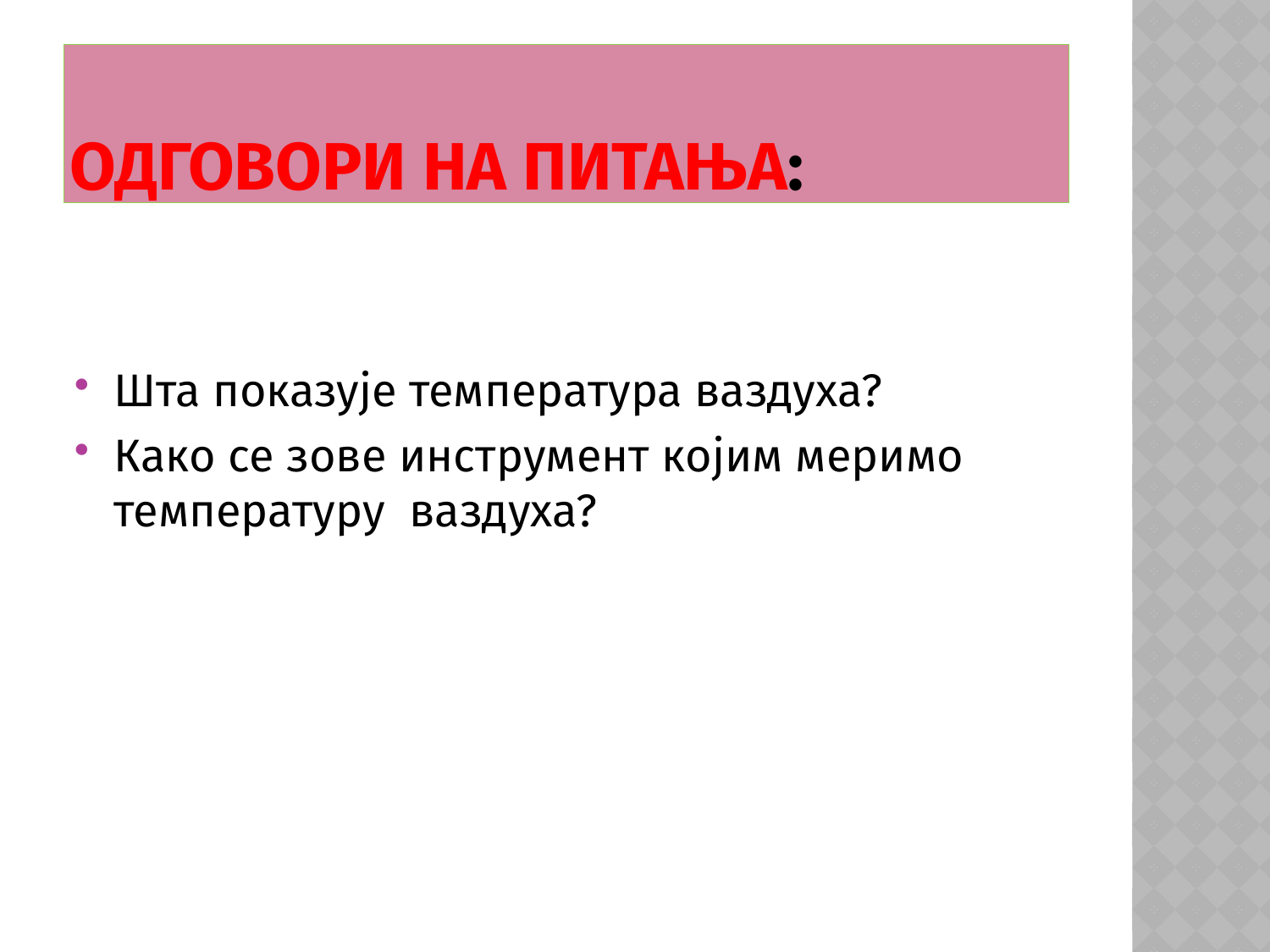

# ОДГОВОРИ НА ПИТАЊА:

Шта показује температура ваздуха?
Како се зове инструмент којим меримо температуру  ваздуха?